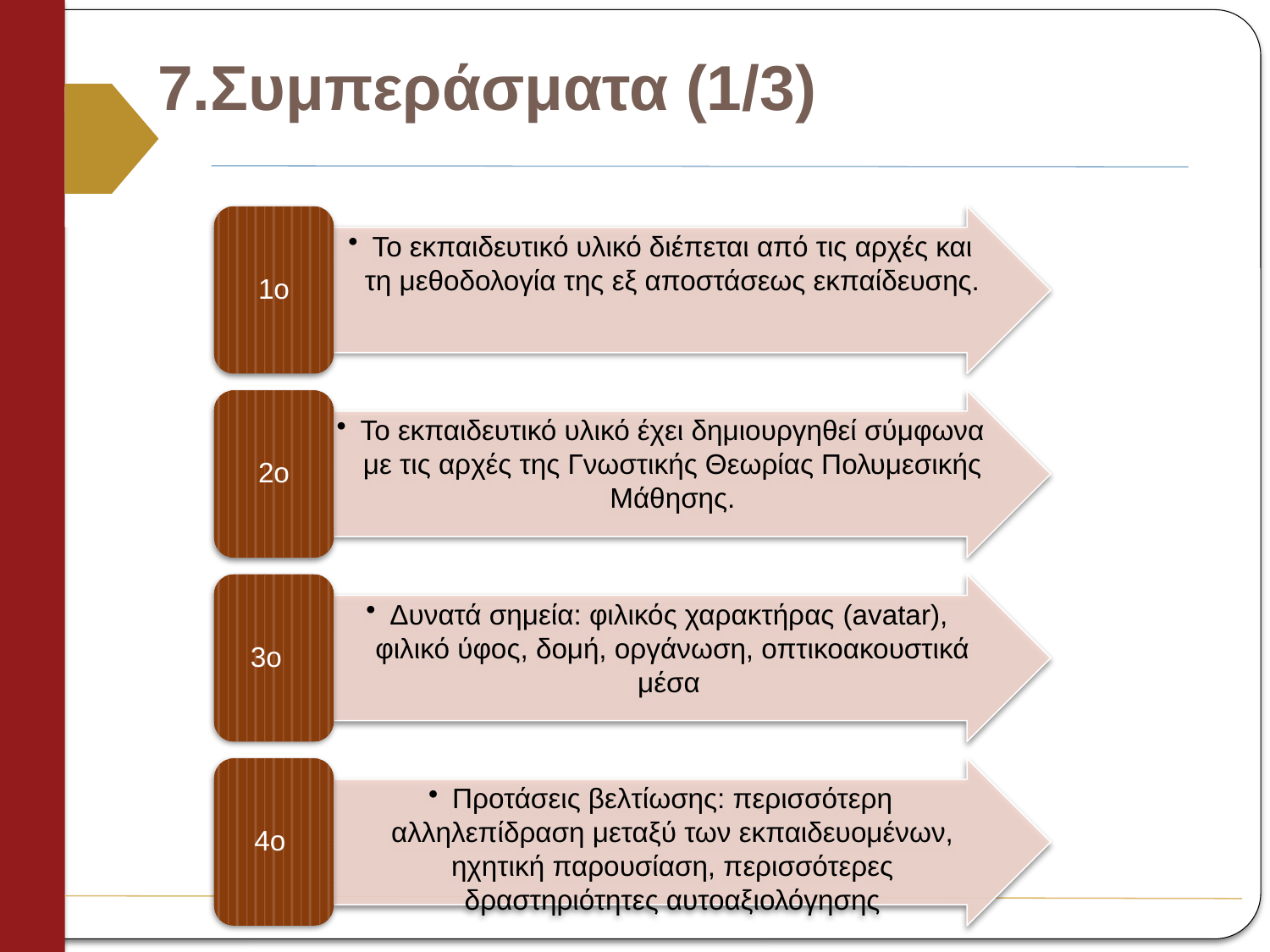

# 7.Συμπεράσματα (1/3)
Το εκπαιδευτικό υλικό διέπεται από τις αρχές και τη μεθοδολογία της εξ αποστάσεως εκπαίδευσης.
1ο
Το εκπαιδευτικό υλικό έχει δημιουργηθεί σύμφωνα με τις αρχές της Γνωστικής Θεωρίας Πολυμεσικής Μάθησης.
2ο
Δυνατά σημεία: φιλικός χαρακτήρας (avatar),  φιλικό ύφος, δομή, οργάνωση, οπτικοακουστικά μέσα
3ο
Προτάσεις βελτίωσης: περισσότερη αλληλεπίδραση μεταξύ των εκπαιδευομένων, ηχητική παρουσίαση, περισσότερες δραστηριότητες αυτοαξιολόγησης
4ο